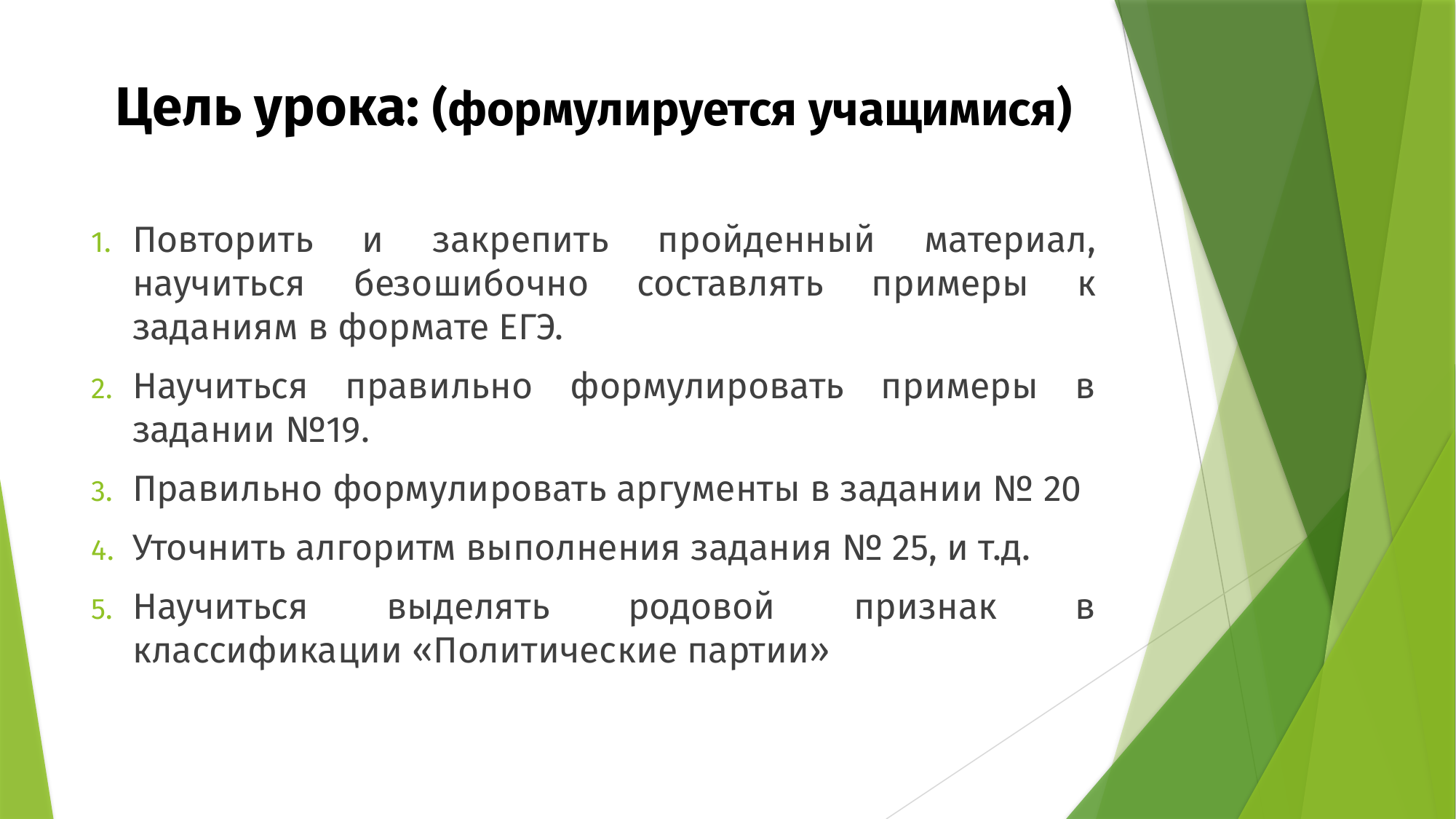

# Цель урока: (формулируется учащимися)
Повторить и закрепить пройденный материал, научиться безошибочно составлять примеры к заданиям в формате ЕГЭ.
Научиться правильно формулировать примеры в задании №19.
Правильно формулировать аргументы в задании № 20
Уточнить алгоритм выполнения задания № 25, и т.д.
Научиться выделять родовой признак в классификации «Политические партии»